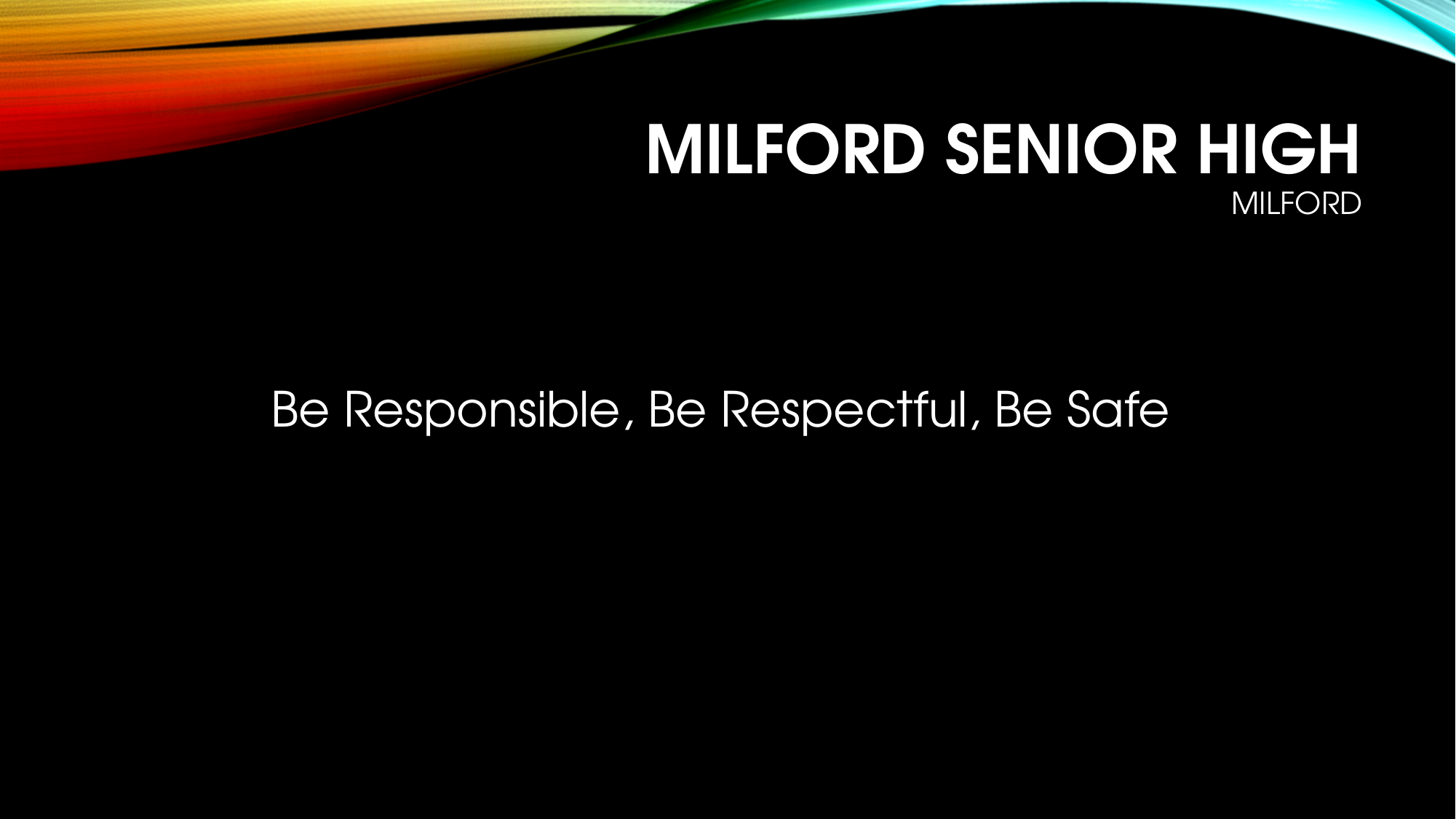

# Milford Senior High Milford
Be Responsible, Be Respectful, Be Safe